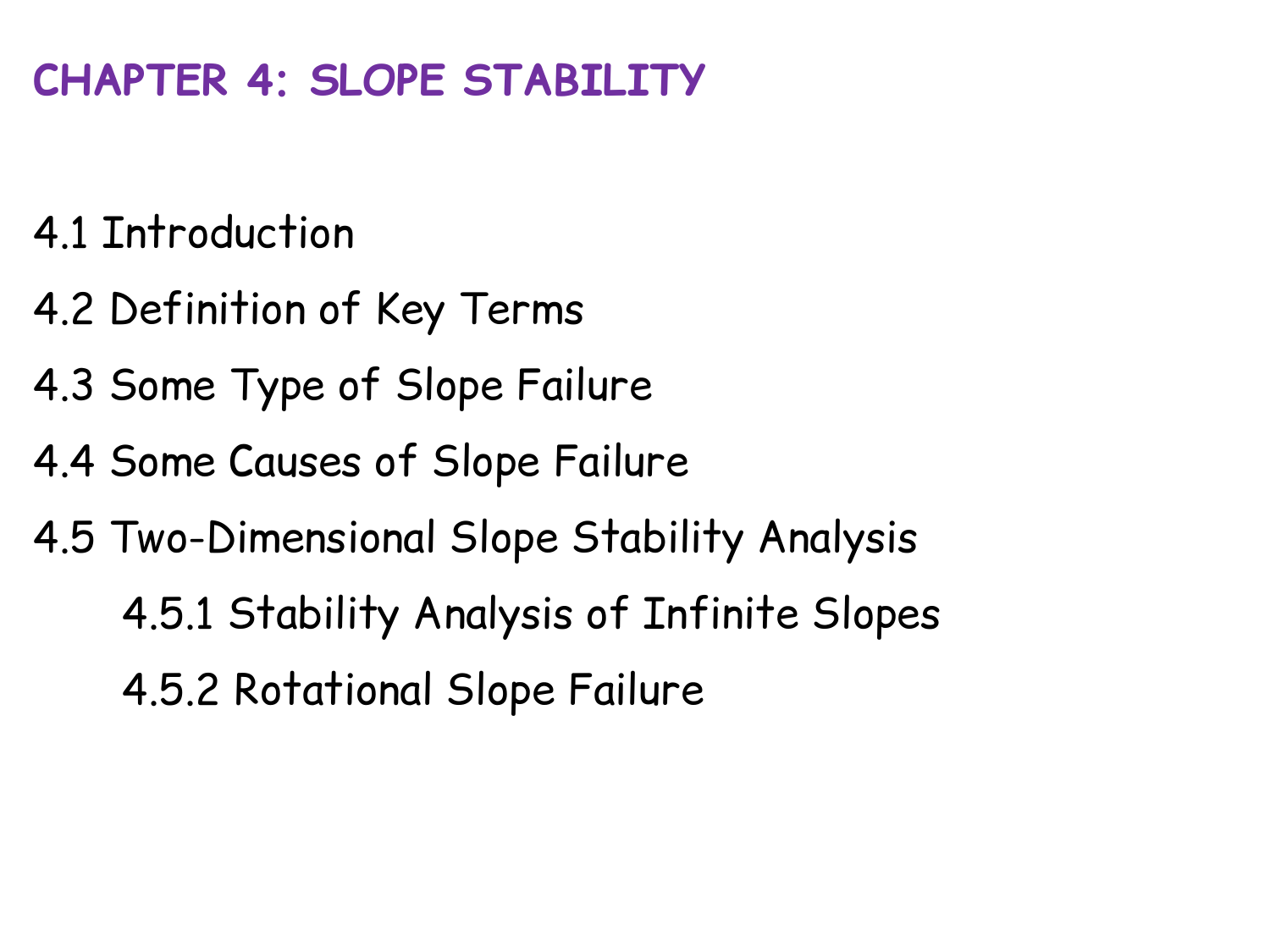

CHAPTER 4: SLOPE STABILITY

4.1 Introduction
4.2 Definition of Key Terms
4.3 Some Type of Slope Failure
4.4 Some Causes of Slope Failure
4.5 Two-Dimensional Slope Stability Analysis
       4.5.1 Stability Analysis of Infinite Slopes
       4.5.2 Rotational Slope Failure